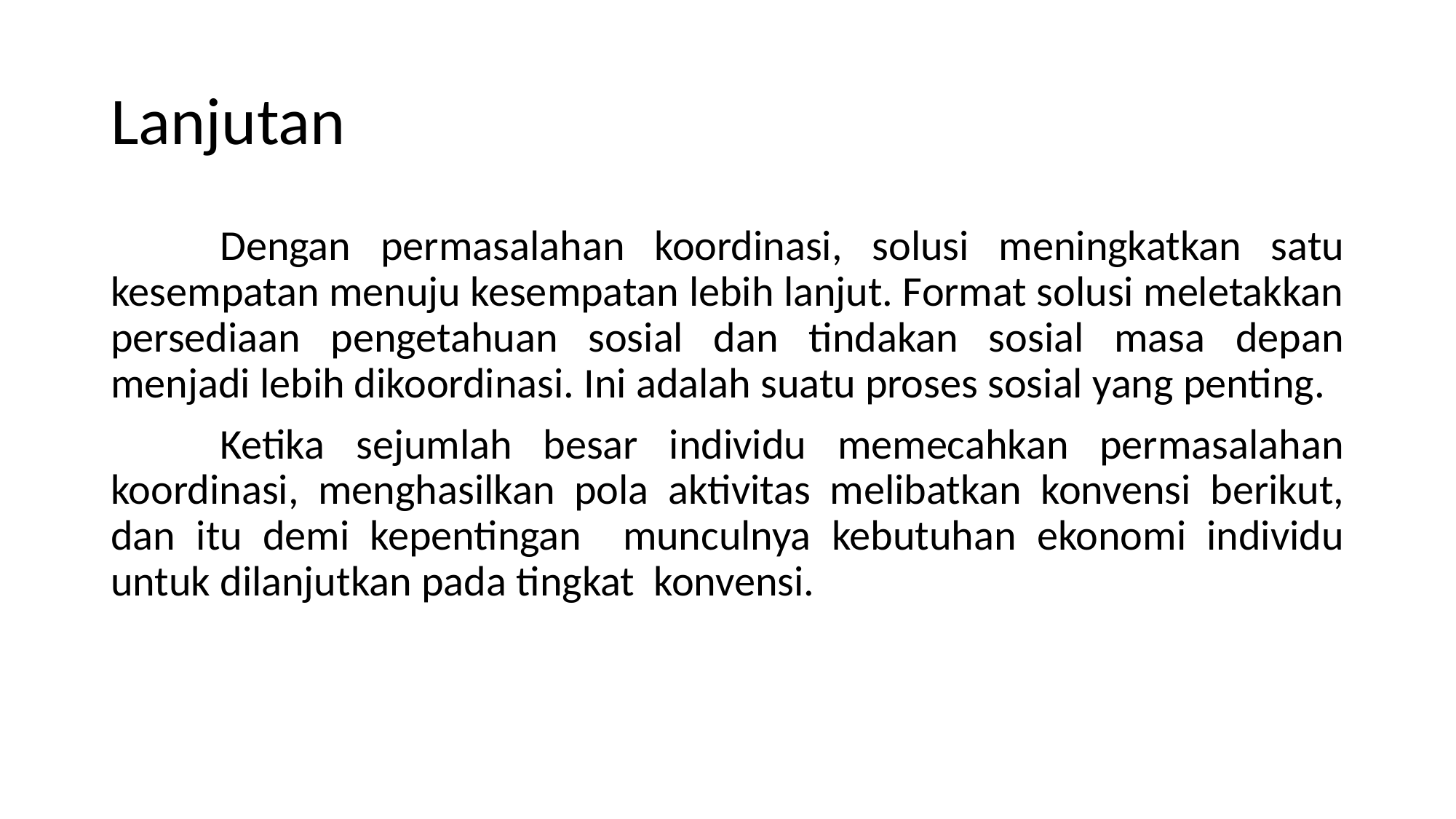

# Lanjutan
	Dengan permasalahan koordinasi, solusi meningkatkan satu kesempatan menuju kesempatan lebih lanjut. Format solusi meletakkan persediaan pengetahuan sosial dan tindakan sosial masa depan menjadi lebih dikoordinasi. Ini adalah suatu proses sosial yang penting.
	Ketika sejumlah besar individu memecahkan permasalahan koordinasi, menghasilkan pola aktivitas melibatkan konvensi berikut, dan itu demi kepentingan  munculnya kebutuhan ekonomi individu untuk dilanjutkan pada tingkat  konvensi.